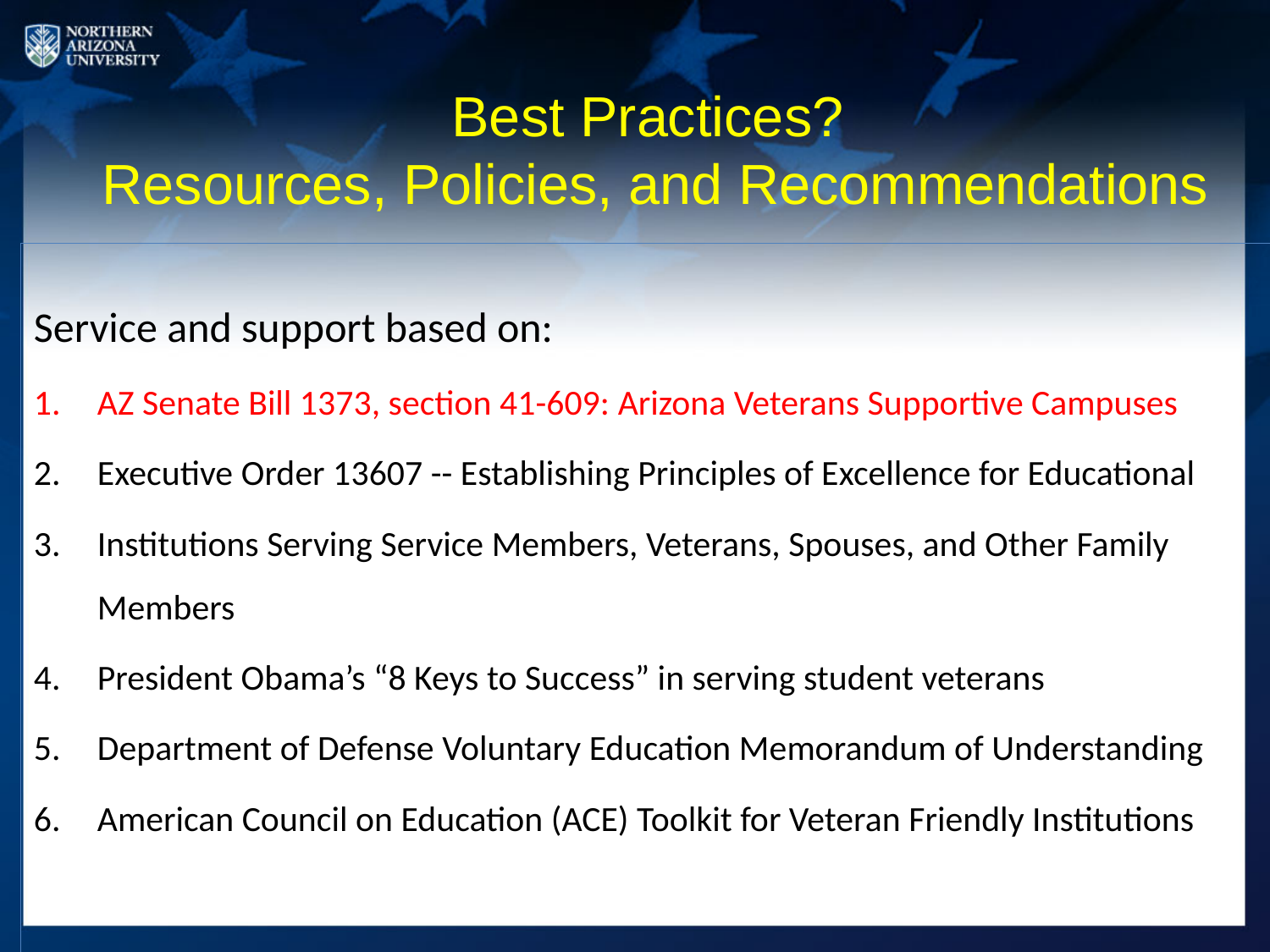

Best Practices?
Resources, Policies, and Recommendations
#

Service and support based on:
AZ Senate Bill 1373, section 41-609: Arizona Veterans Supportive Campuses
Executive Order 13607 -- Establishing Principles of Excellence for Educational
Institutions Serving Service Members, Veterans, Spouses, and Other Family Members
President Obama’s “8 Keys to Success” in serving student veterans
Department of Defense Voluntary Education Memorandum of Understanding
American Council on Education (ACE) Toolkit for Veteran Friendly Institutions

8